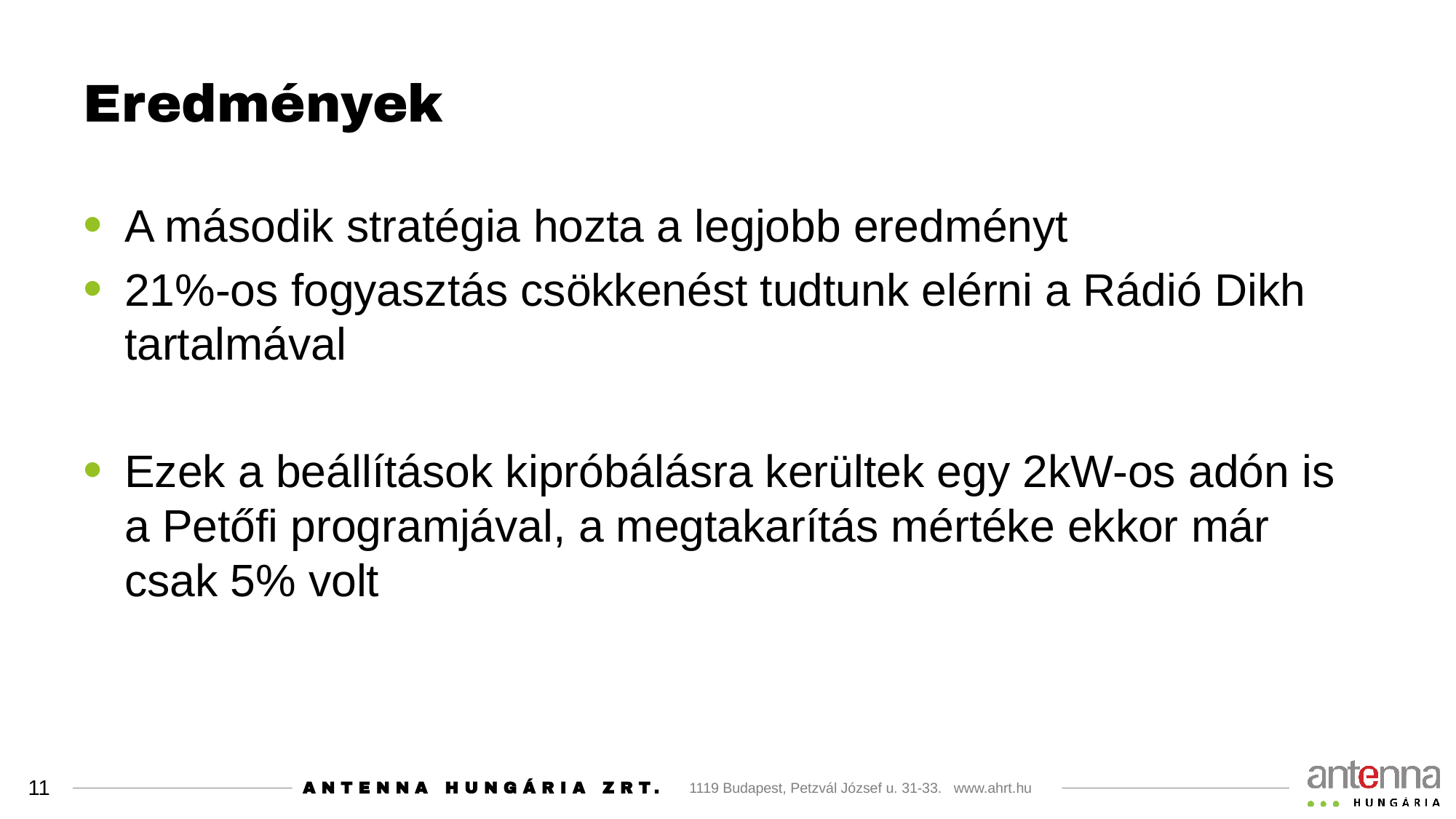

# Eredmények
A második stratégia hozta a legjobb eredményt
21%-os fogyasztás csökkenést tudtunk elérni a Rádió Dikh tartalmával

Ezek a beállítások kipróbálásra kerültek egy 2kW-os adón is a Petőfi programjával, a megtakarítás mértéke ekkor már csak 5% volt

11